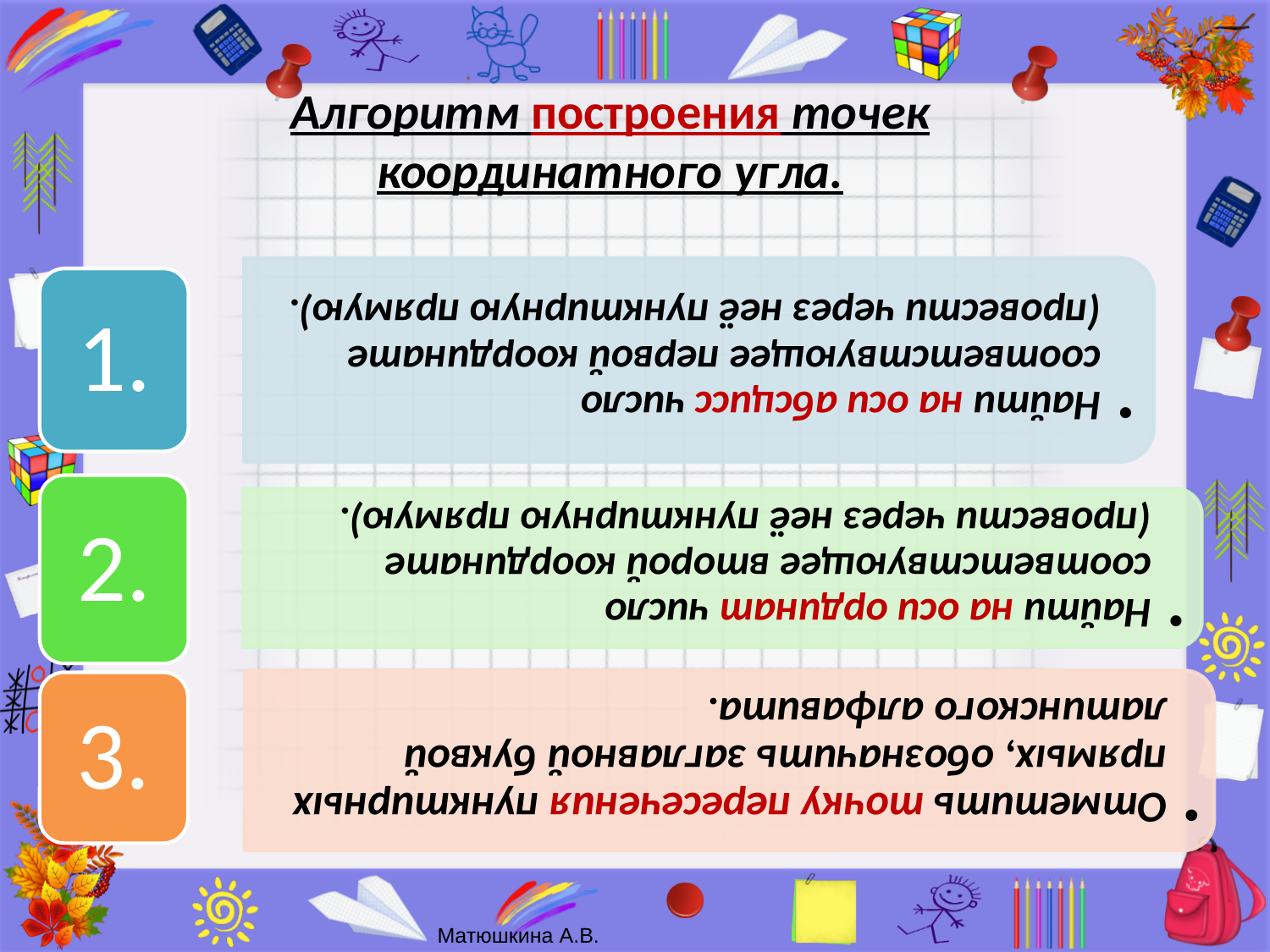

# Алгоритм построения точек координатного угла.
Найти на оси абсцисс число соответствующее первой координате (провести через неё пунктирную прямую).
1.
Найти на оси ординат число соответствующее второй координате (провести через неё пунктирную прямую).
2.
Отметить точку пересечения пунктирных прямых, обозначить заглавной буквой латинского алфавита.
3.